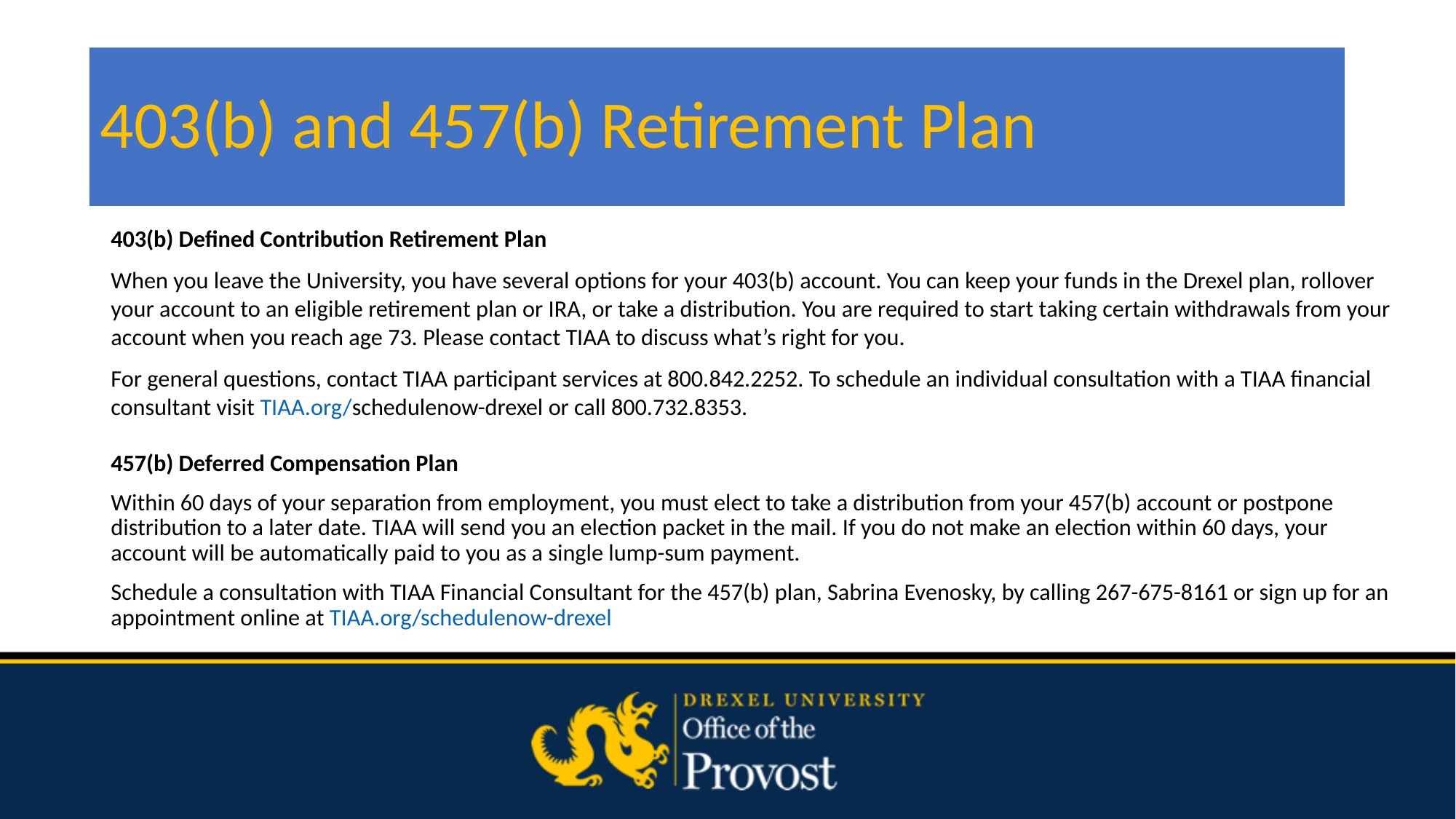

# 403(b) and 457(b) Retirement Plan
403(b) Defined Contribution Retirement Plan
When you leave the University, you have several options for your 403(b) account. You can keep your funds in the Drexel plan, rollover your account to an eligible retirement plan or IRA, or take a distribution. You are required to start taking certain withdrawals from your account when you reach age 73. Please contact TIAA to discuss what’s right for you.
For general questions, contact TIAA participant services at 800.842.2252. To schedule an individual consultation with a TIAA financial consultant visit TIAA.org/schedulenow-drexel or call 800.732.8353.

457(b) Deferred Compensation Plan
Within 60 days of your separation from employment, you must elect to take a distribution from your 457(b) account or postpone distribution to a later date. TIAA will send you an election packet in the mail. If you do not make an election within 60 days, your account will be automatically paid to you as a single lump-sum payment.
Schedule a consultation with TIAA Financial Consultant for the 457(b) plan, Sabrina Evenosky, by calling 267-675-8161 or sign up for an appointment online at TIAA.org/schedulenow-drexel